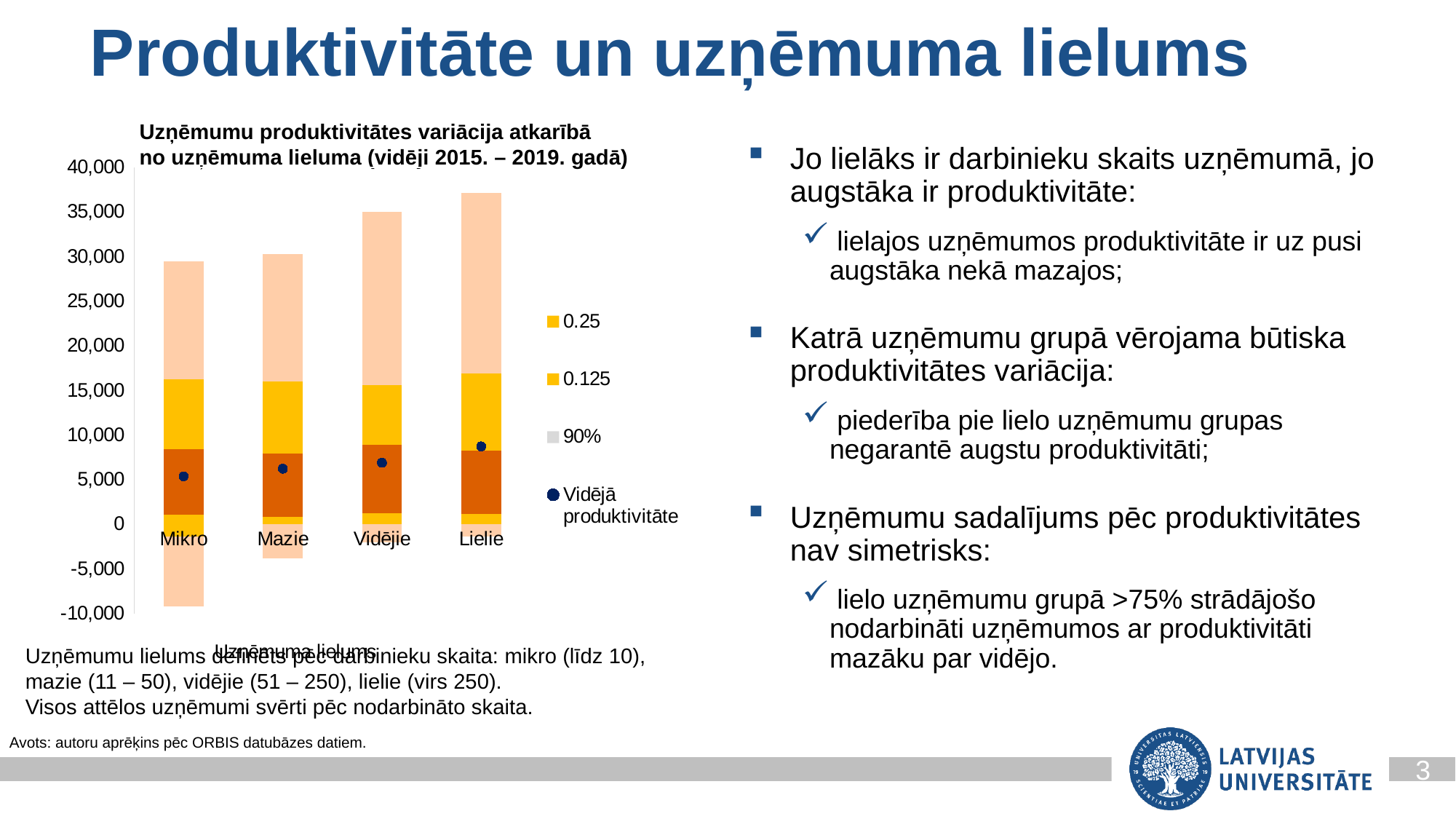

# Produktivitāte un uzņēmuma lielums
Uzņēmumu produktivitātes variācija atkarībā
no uzņēmuma lieluma (vidēji 2015. – 2019. gadā)
Jo lielāks ir darbinieku skaits uzņēmumā, jo augstāka ir produktivitāte:
 lielajos uzņēmumos produktivitāte ir uz pusi augstāka nekā mazajos;
Katrā uzņēmumu grupā vērojama būtiska  produktivitātes variācija:
 piederība pie lielo uzņēmumu grupas negarantē augstu produktivitāti;
Uzņēmumu sadalījums pēc produktivitātes nav simetrisks:
 lielo uzņēmumu grupā >75% strādājošo nodarbināti uzņēmumos ar produktivitāti mazāku par vidējo.

### Chart

| Category | 90% | 0.125 | 0.25 | 50% uzņēmumu | 75% uzņēmumu | 90% uzņēmumu | Vidējā produktivitāte |
|---|---|---|---|---|---|---|---|
| Mikro | -1335.4852041666668 | -7834.954797916666 | 1075.414995 | 7344.930396666665 | 7836.514205814703 | 13200.93168830957 | 5382.943589184375 |
| Mazie | -3846.267762755848 | 219.57661135010818 | 581.456870580155 | 7168.37106960959 | 8013.122740126812 | 14315.829796985236 | 6237.356282685047 |
| Vidējie | -2037.1756633691768 | 687.3625226310573 | 565.4689999083571 | 7623.867319387704 | 6700.5422118538845 | 19436.905277468995 | 6895.966453342675 |
| Lielie | -1351.5032677649701 | 370.823644758706 | 790.3505500632095 | 7105.393012909217 | 8642.076936228674 | 20255.354113021116 | 8730.00593337361 |
Uzņēmumu lielums definēts pēc darbinieku skaita: mikro (līdz 10),
mazie (11 – 50), vidējie (51 – 250), lielie (virs 250).
Visos attēlos uzņēmumi svērti pēc nodarbināto skaita.
Avots: autoru aprēķins pēc ORBIS datubāzes datiem.
3